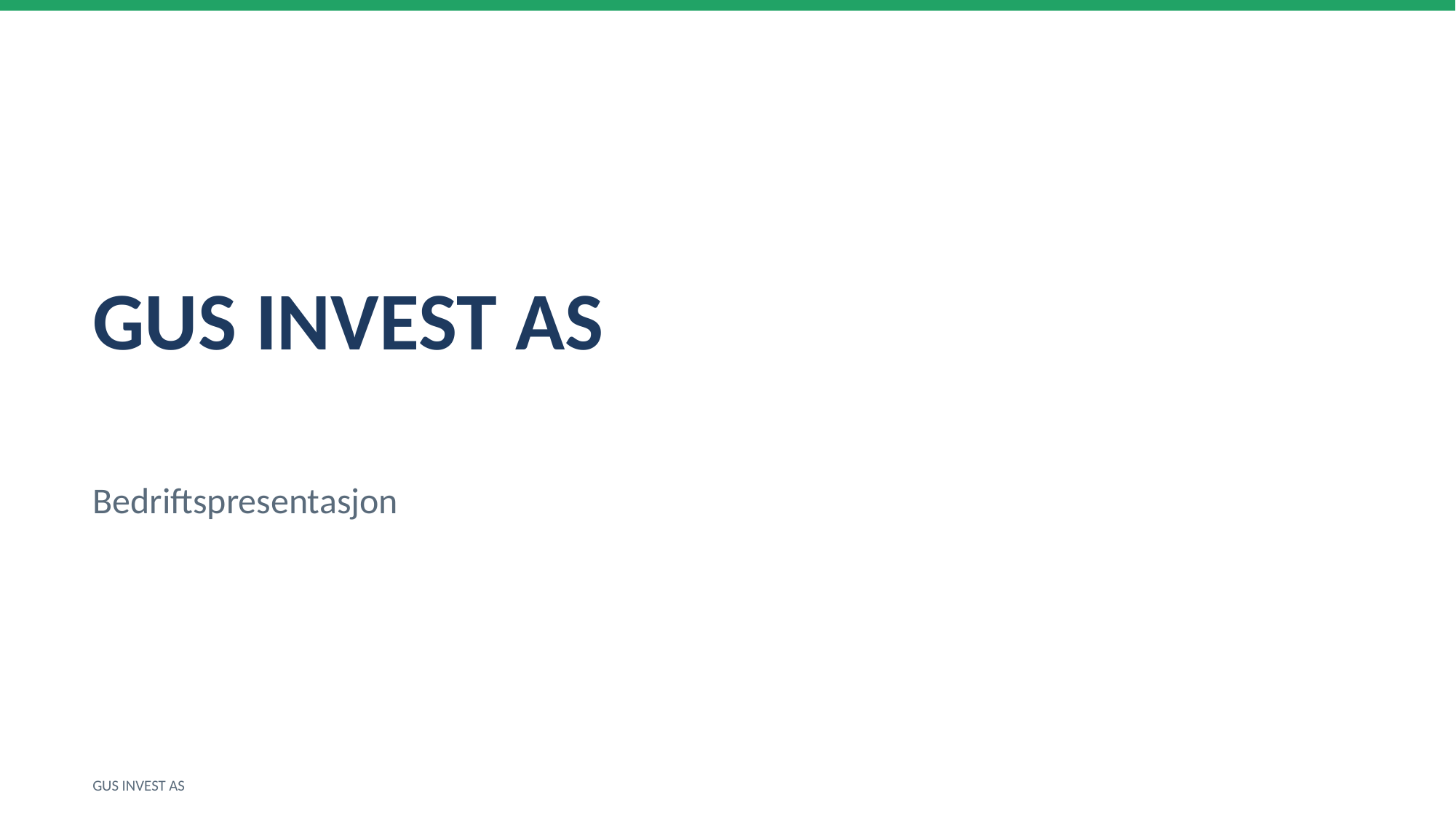

GUS INVEST AS
Bedriftspresentasjon
GUS INVEST AS